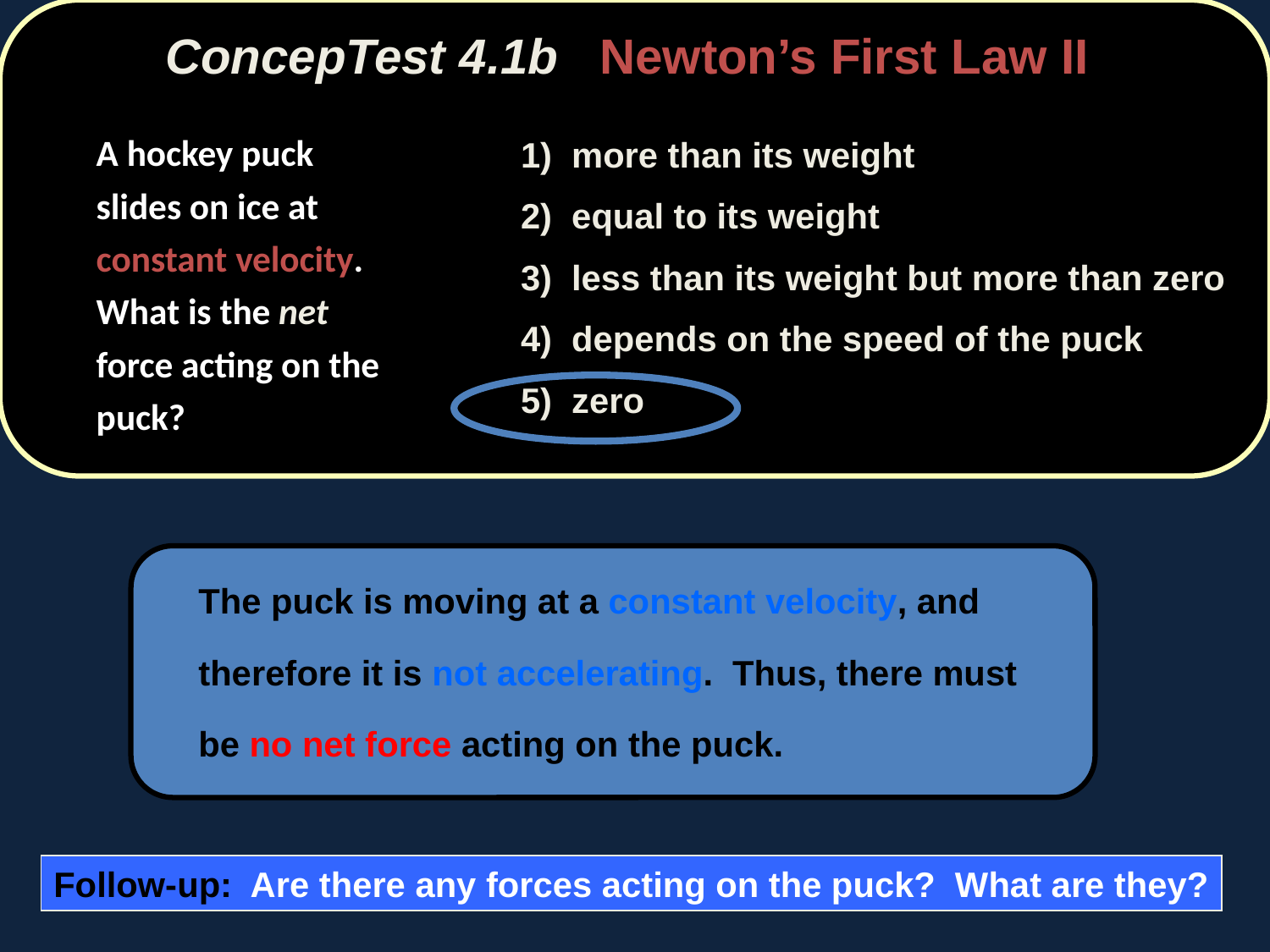

ConcepTest 4.1b   Newton’s First Law II
#
	A hockey puck slides on ice at constant velocity.  What is the net  force acting on the puck?
1)  more than its weight
2)  equal to its weight
3)  less than its weight but more than zero
4)  depends on the speed of the puck
5)  zero

	The puck is moving at a constant velocity, and therefore it is not accelerating.  Thus, there must be no net force acting on the puck.

Follow-up:  Are there any forces acting on the puck?  What are they?